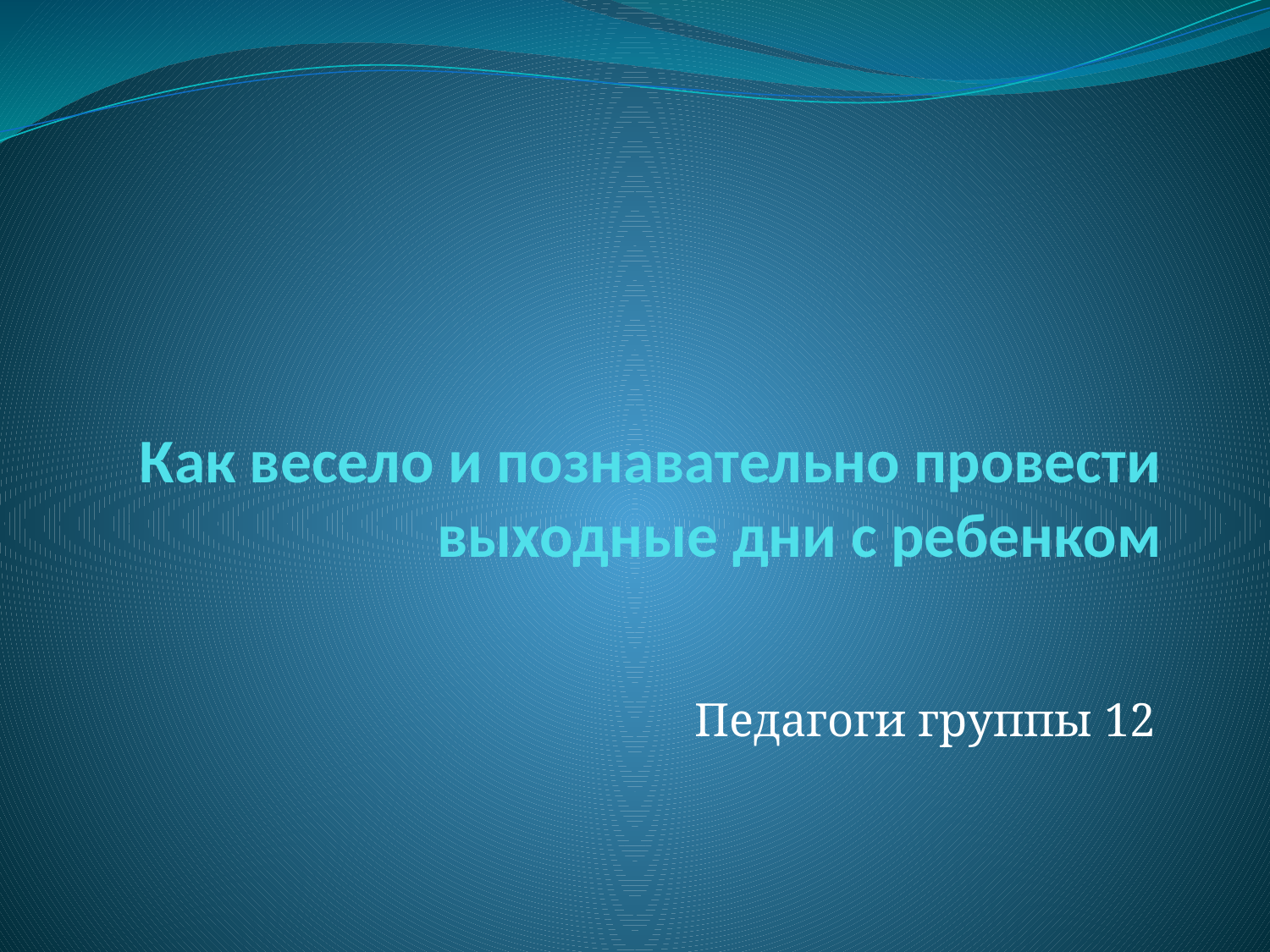

# Как весело и познавательно провести выходные дни с ребенком
Педагоги группы 12